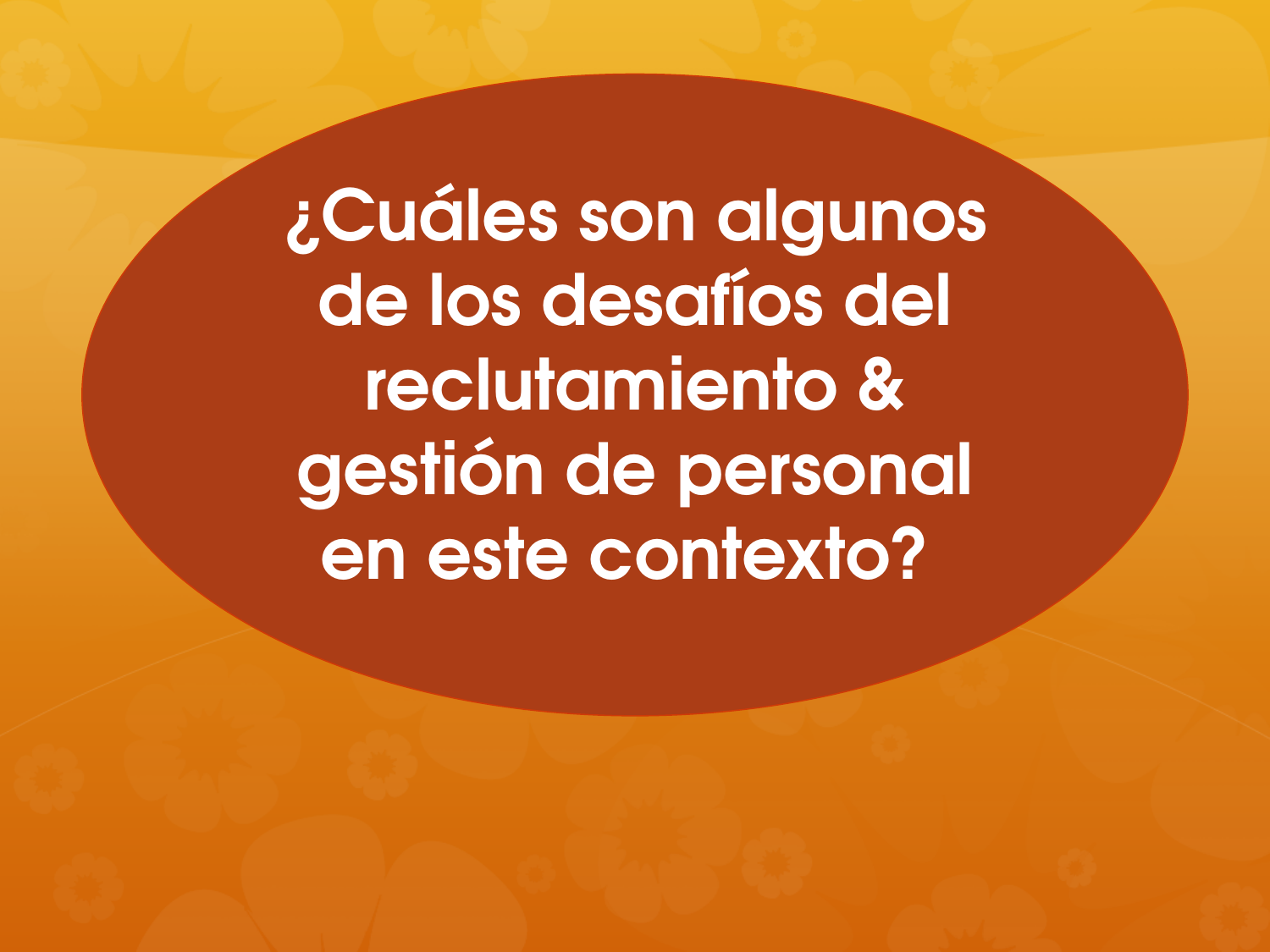

¿Cuáles son algunos de los desafíos del reclutamiento & gestión de personal en este contexto?